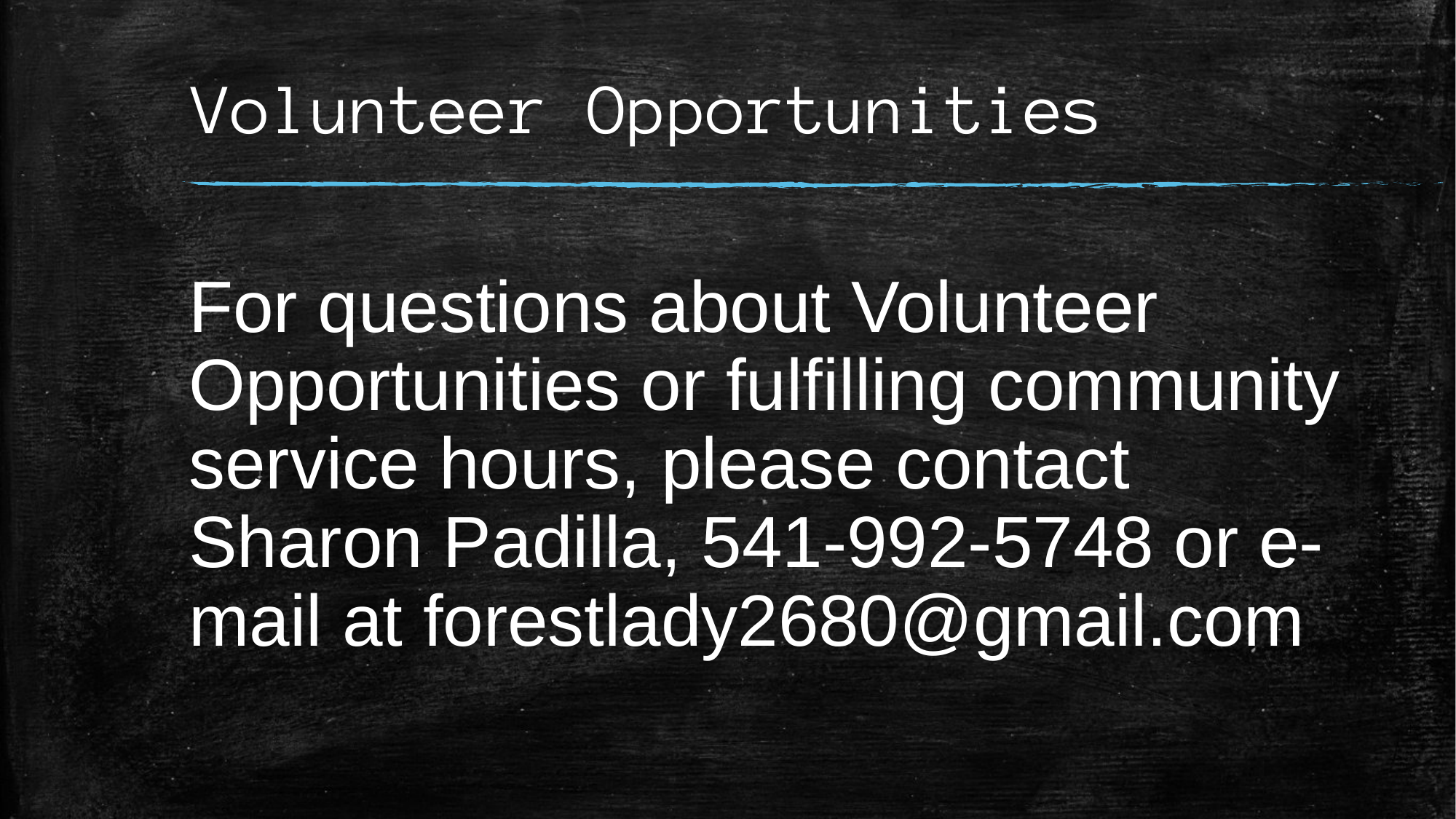

# Volunteer Opportunities
For questions about Volunteer Opportunities or fulfilling community service hours, please contact Sharon Padilla, 541-992-5748 or e-mail at forestlady2680@gmail.com